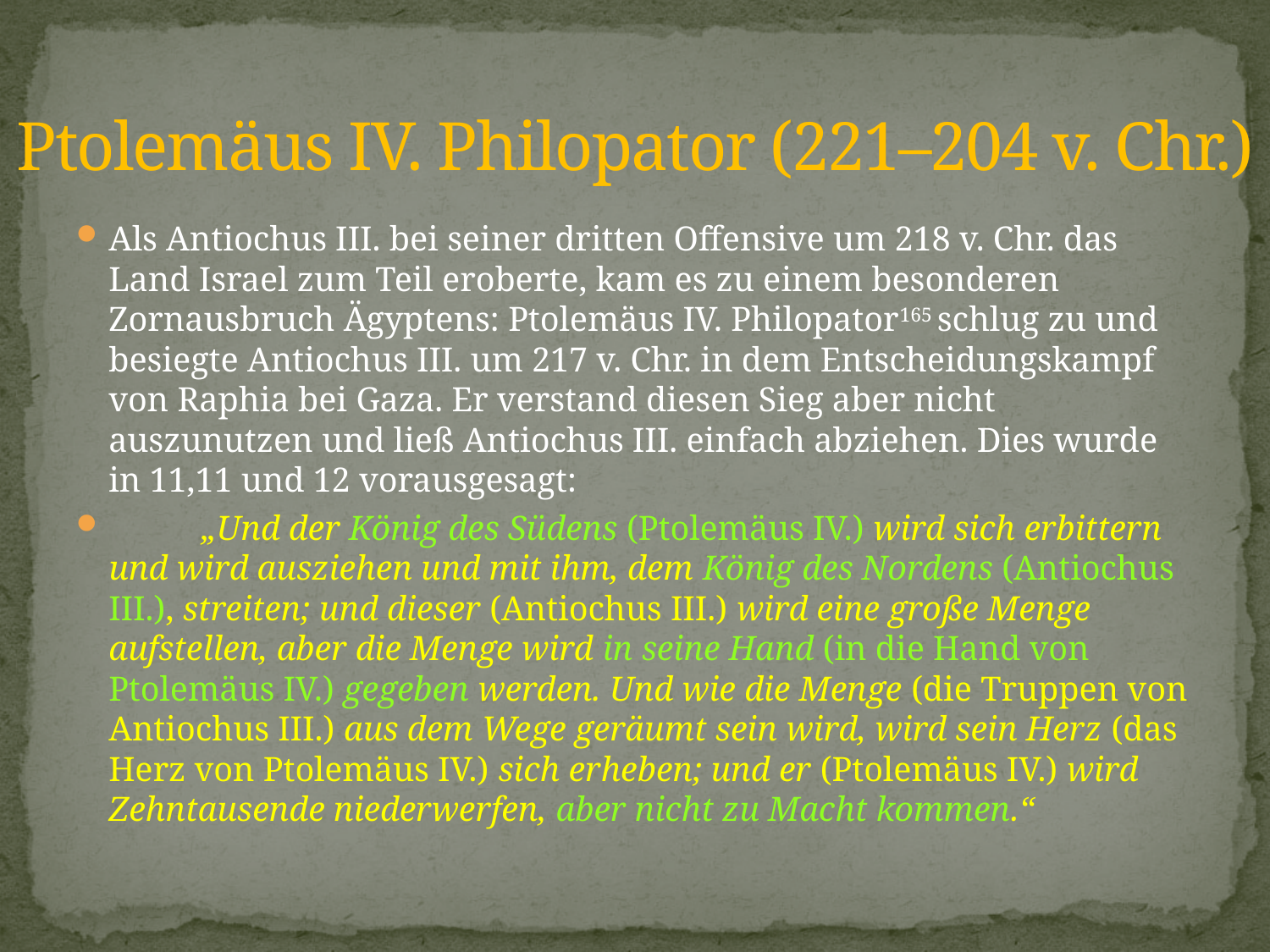

# Ptolemäus IV. Philopator (221–204 v. Chr.)
Als Antiochus III. bei seiner dritten Offensive um 218 v. Chr. das Land Israel zum Teil eroberte, kam es zu einem besonderen Zornausbruch Ägyptens: Ptolemäus IV. Philopator165 schlug zu und besiegte Antiochus III. um 217 v. Chr. in dem Entscheidungskampf von Raphia bei Gaza. Er verstand diesen Sieg aber nicht auszunutzen und ließ Antiochus III. einfach abziehen. Dies wurde in 11,11 und 12 vorausgesagt:
	„Und der König des Südens (Ptolemäus IV.) wird sich erbittern und wird ausziehen und mit ihm, dem König des Nordens (Antiochus III.), streiten; und dieser (Antiochus III.) wird eine große Menge aufstellen, aber die Menge wird in seine Hand (in die Hand von Ptolemäus IV.) gegeben werden. Und wie die Menge (die Truppen von Antiochus III.) aus dem Wege geräumt sein wird, wird sein Herz (das Herz von Ptolemäus IV.) sich erheben; und er (Ptolemäus IV.) wird Zehntausende niederwerfen, aber nicht zu Macht kommen.“